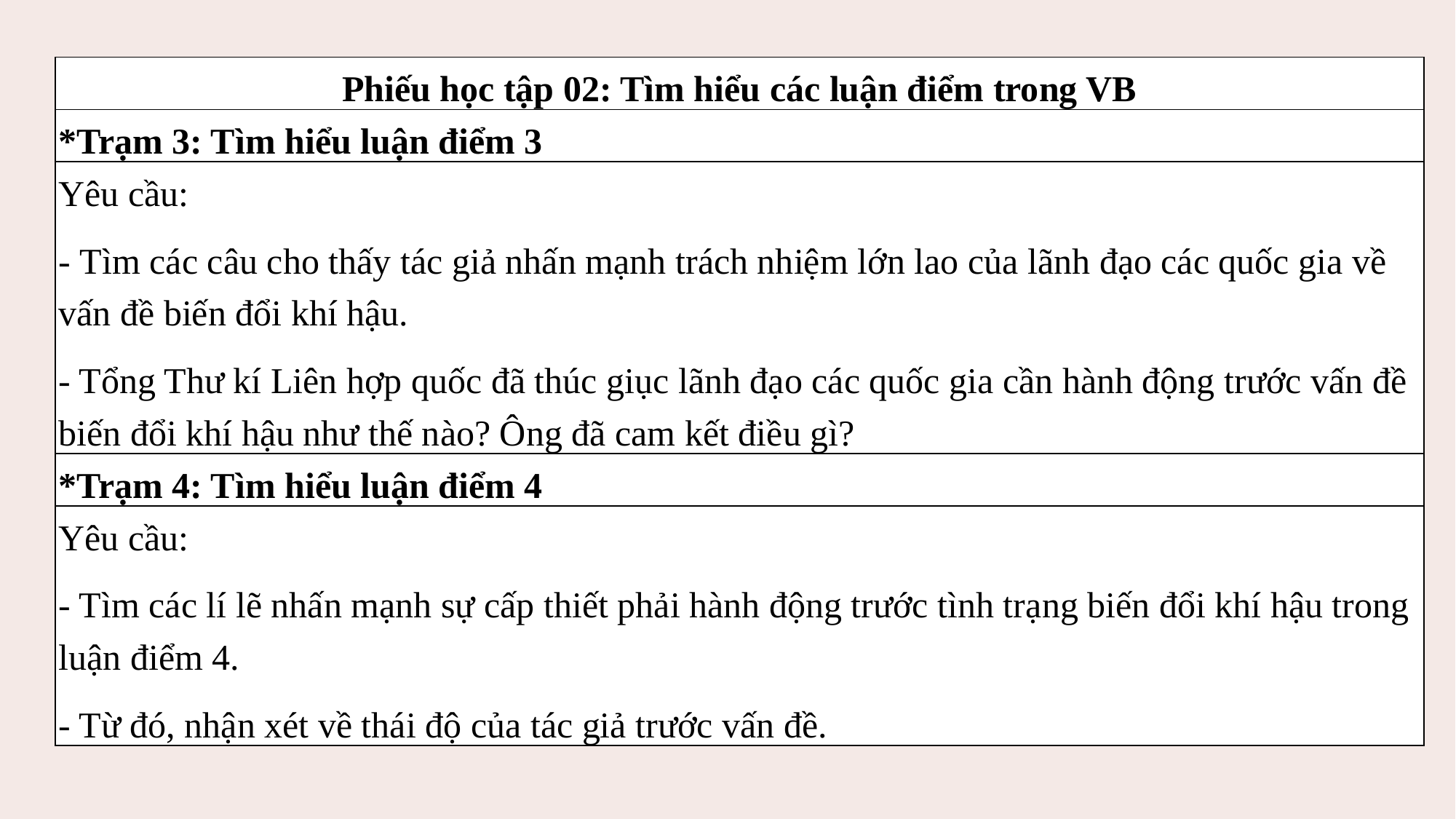

| Phiếu học tập 02: Tìm hiểu các luận điểm trong VB |
| --- |
| \*Trạm 3: Tìm hiểu luận điểm 3 |
| Yêu cầu: - Tìm các câu cho thấy tác giả nhấn mạnh trách nhiệm lớn lao của lãnh đạo các quốc gia về vấn đề biến đổi khí hậu. - Tổng Thư kí Liên hợp quốc đã thúc giục lãnh đạo các quốc gia cần hành động trước vấn đề biến đổi khí hậu như thế nào? Ông đã cam kết điều gì? |
| \*Trạm 4: Tìm hiểu luận điểm 4 |
| Yêu cầu: - Tìm các lí lẽ nhấn mạnh sự cấp thiết phải hành động trước tình trạng biến đổi khí hậu trong luận điểm 4. - Từ đó, nhận xét về thái độ của tác giả trước vấn đề. |